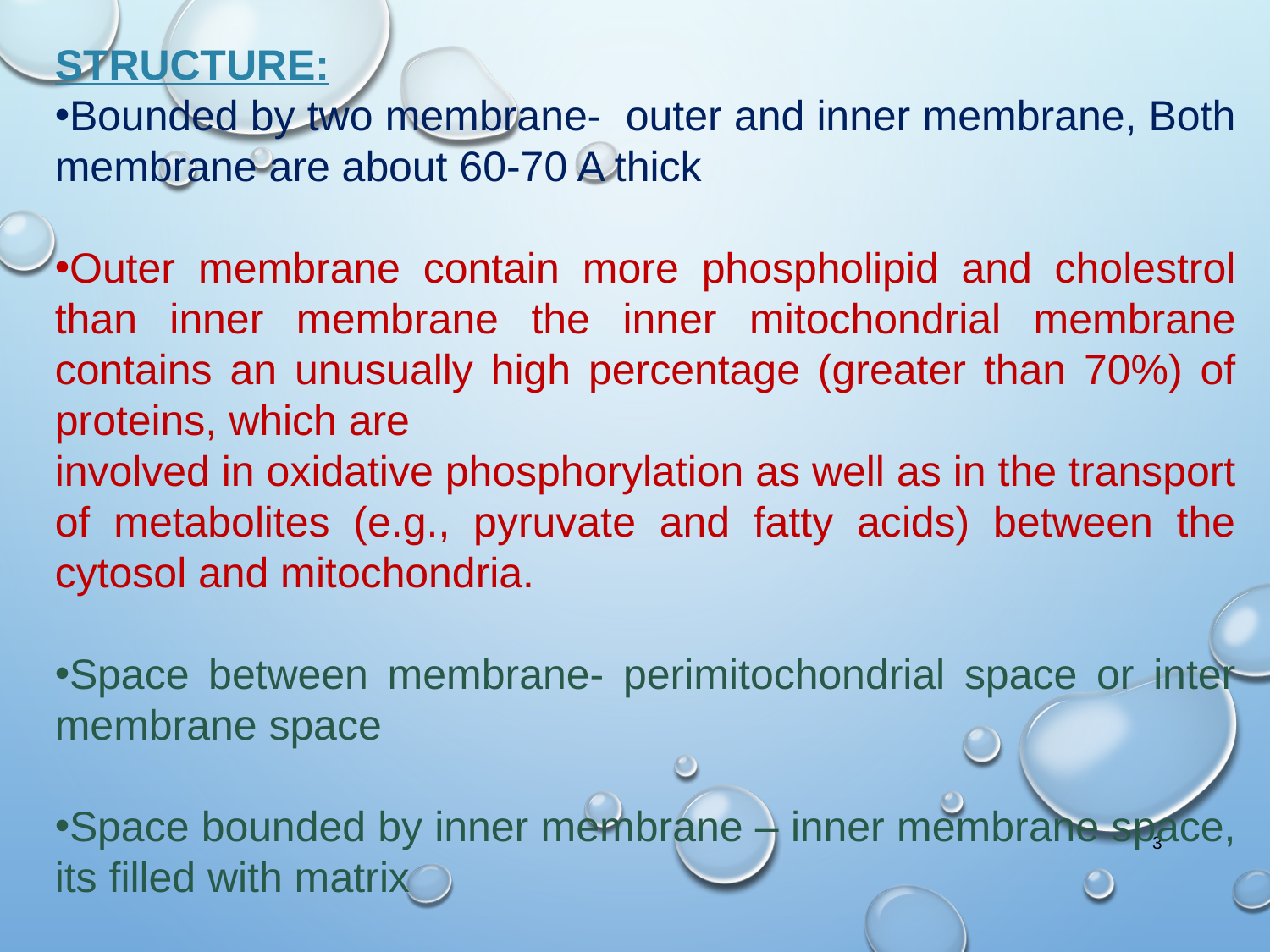

STRUCTURE:
Bounded by two membrane-  outer and inner membrane, Both membrane are about 60-70 A thick

Outer membrane contain more phospholipid and cholestrol than inner membrane the inner mitochondrial membrane contains an unusually high percentage (greater than 70%) of proteins, which are
involved in oxidative phosphorylation as well as in the transport of metabolites (e.g., pyruvate and fatty acids) between the cytosol and mitochondria.

Space between membrane- perimitochondrial space or inter membrane space

Space bounded by inner membrane – inner membrane space, its filled with matrix

3